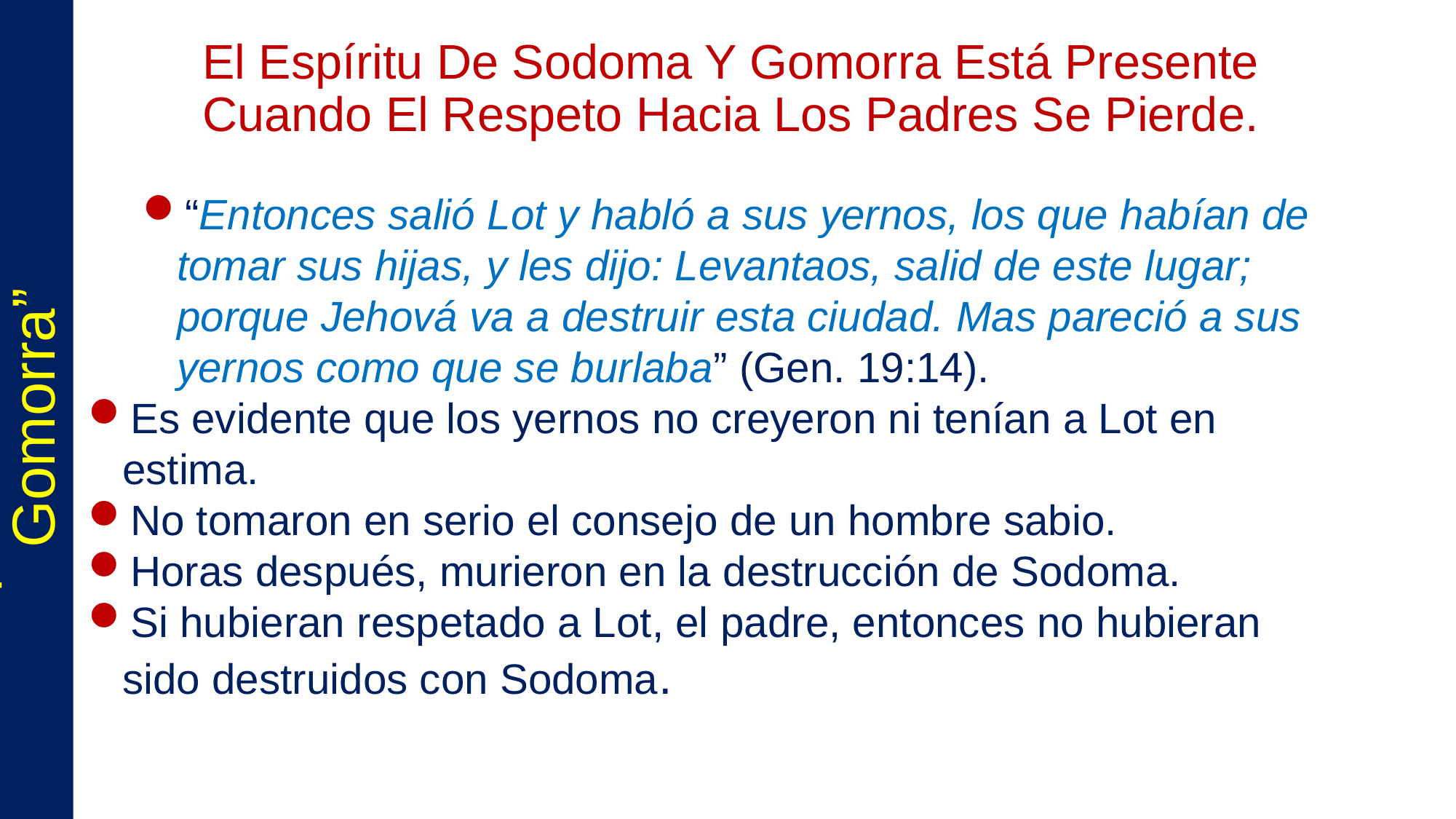

# El Espíritu De Sodoma Y Gomorra Está Presente Cuando El Respeto Hacia Los Padres Se Pierde.
“Entonces salió Lot y habló a sus yernos, los que habían de tomar sus hijas, y les dijo: Levantaos, salid de este lugar; porque Jehová va a destruir esta ciudad. Mas pareció a sus yernos como que se burlaba” (Gen. 19:14).
Es evidente que los yernos no creyeron ni tenían a Lot en estima.
No tomaron en serio el consejo de un hombre sabio.
Horas después, murieron en la destrucción de Sodoma.
Si hubieran respetado a Lot, el padre, entonces no hubieran sido destruidos con Sodoma.
“El Espíritu De Sodoma Y Gomorra”